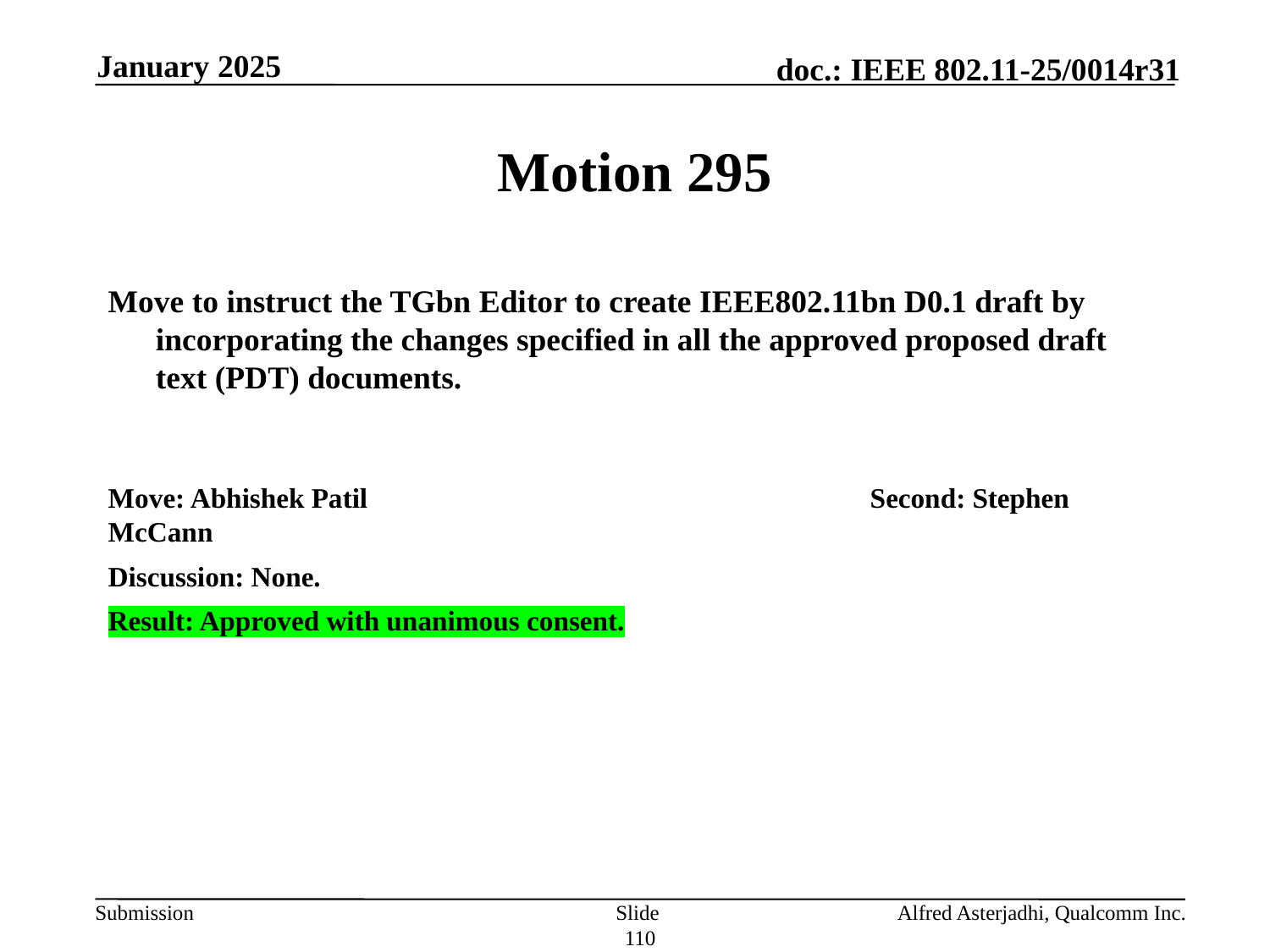

January 2025
# Motion 295
Move to instruct the TGbn Editor to create IEEE802.11bn D0.1 draft by incorporating the changes specified in all the approved proposed draft text (PDT) documents.

Move: Abhishek Patil				Second: Stephen McCann
Discussion: None.
Result: Approved with unanimous consent.
Slide 110
Alfred Asterjadhi, Qualcomm Inc.